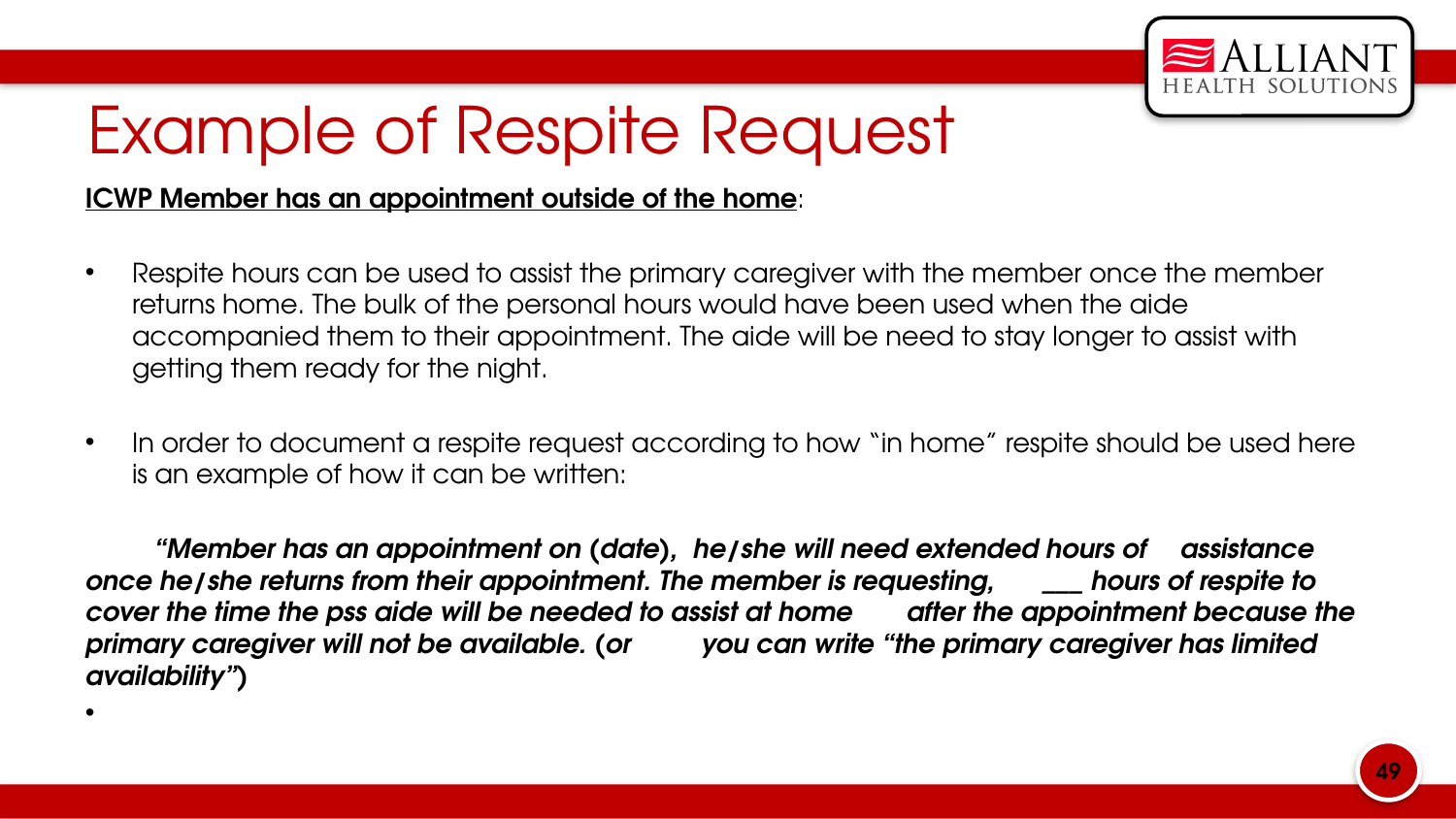

# Example of Respite Request
ICWP Member has an appointment outside of the home:

Respite hours can be used to assist the primary caregiver with the member once the member returns home. The bulk of the personal hours would have been used when the aide accompanied them to their appointment. The aide will be need to stay longer to assist with getting them ready for the night.

In order to document a respite request according to how “in home” respite should be used here is an example of how it can be written:

	“Member has an appointment on (date),  he/she will need extended hours of 	assistance once he/she returns from their appointment. The member is requesting, 	___ hours of respite to cover the time the pss aide will be needed to assist at home 	after the appointment because the primary caregiver will not be available. (or 	you can write “the primary caregiver has limited availability”)